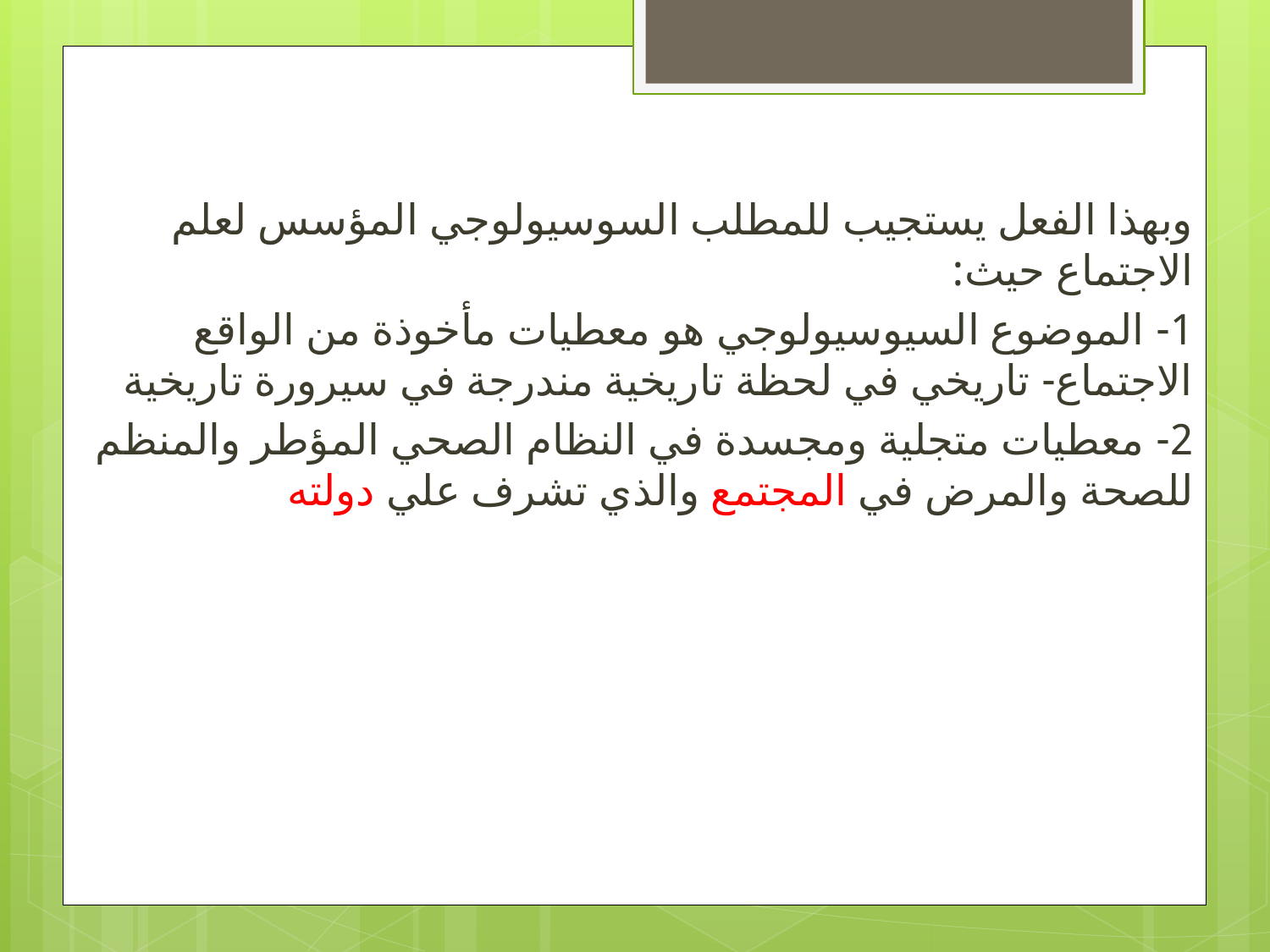

وبهذا الفعل يستجيب للمطلب السوسيولوجي المؤسس لعلم الاجتماع حيث:
1- الموضوع السيوسيولوجي هو معطيات مأخوذة من الواقع الاجتماع- تاريخي في لحظة تاريخية مندرجة في سيرورة تاريخية
2- معطيات متجلية ومجسدة في النظام الصحي المؤطر والمنظم للصحة والمرض في المجتمع والذي تشرف علي دولته